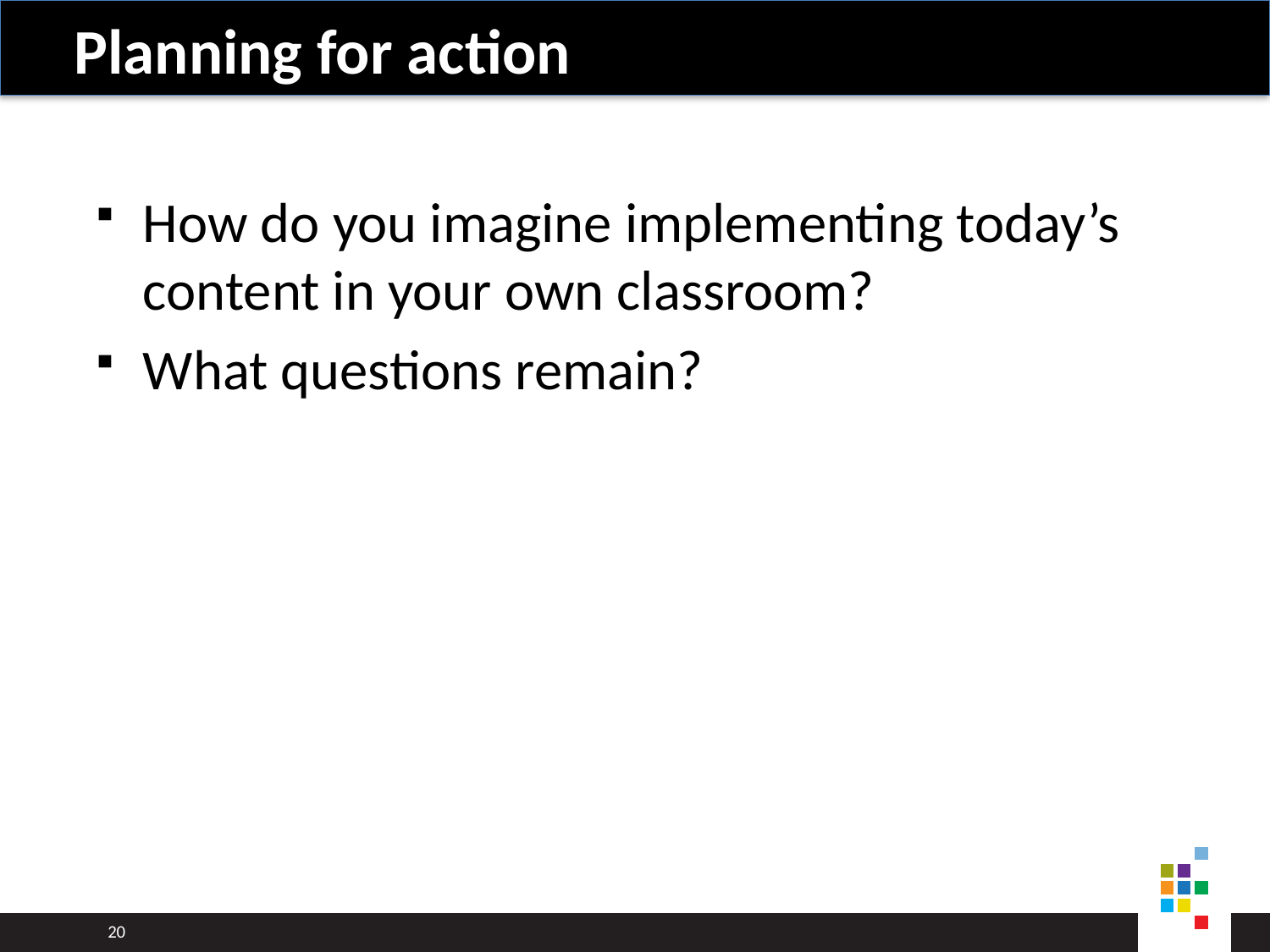

# Planning for action
How do you imagine implementing today’s content in your own classroom?
What questions remain?